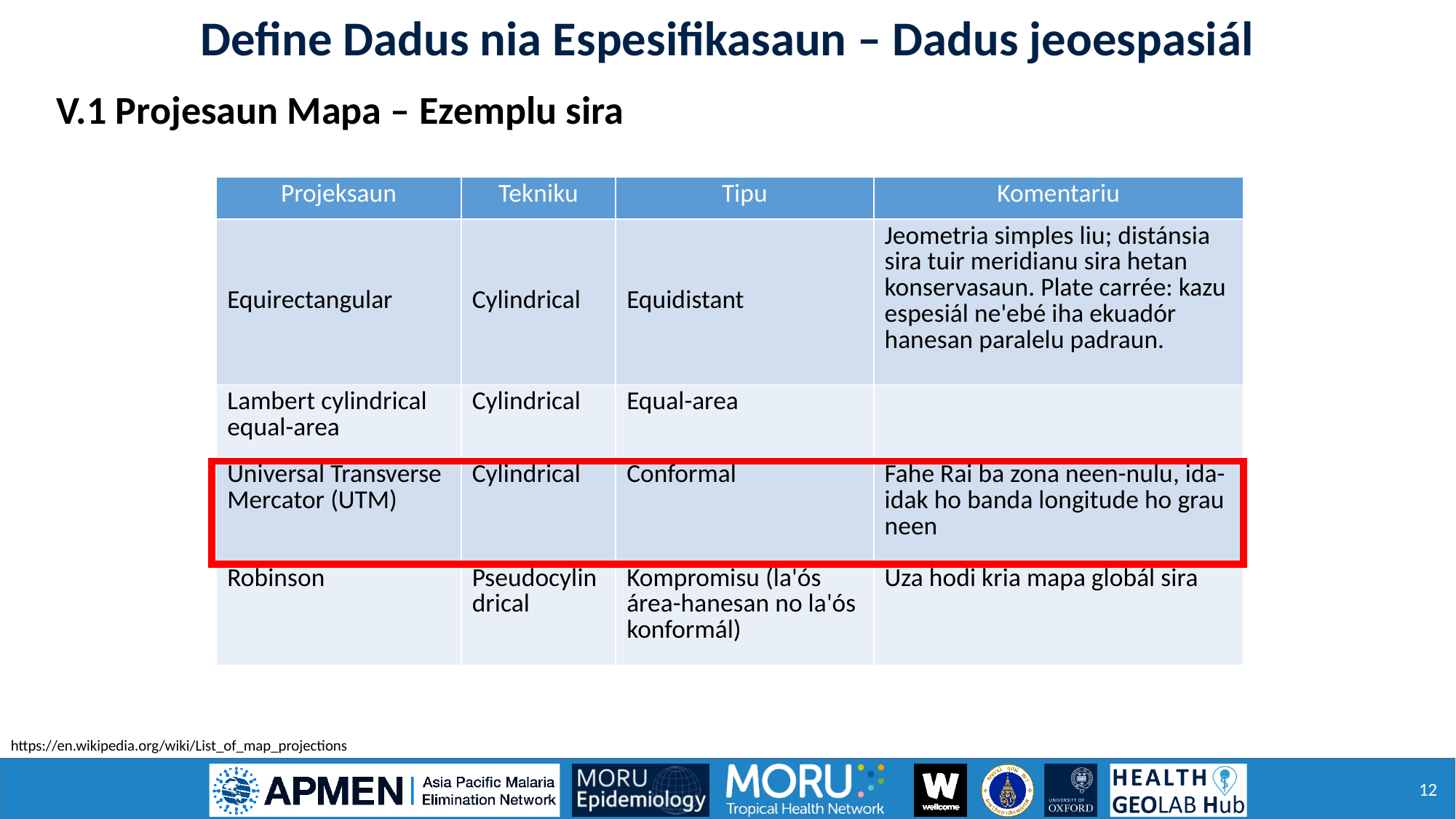

Define Dadus nia Espesifikasaun – Dadus jeoespasiál
V.1 Projesaun Mapa – Ezemplu sira
| Projeksaun | Tekniku | Tipu | Komentariu |
| --- | --- | --- | --- |
| Equirectangular | Cylindrical | Equidistant | Jeometria simples liu; distánsia sira tuir meridianu sira hetan konservasaun. Plate carrée: kazu espesiál ne'ebé iha ekuadór hanesan paralelu padraun. |
| Lambert cylindrical equal-area | Cylindrical | Equal-area |  |
| Universal Transverse Mercator (UTM) | Cylindrical | Conformal | Fahe Rai ba zona neen-nulu, ida-idak ho banda longitude ho grau neen |
| Robinson | Pseudocylindrical | Kompromisu (la'ós área-hanesan no la'ós konformál) | Uza hodi kria mapa globál sira |

https://en.wikipedia.org/wiki/List_of_map_projections
12